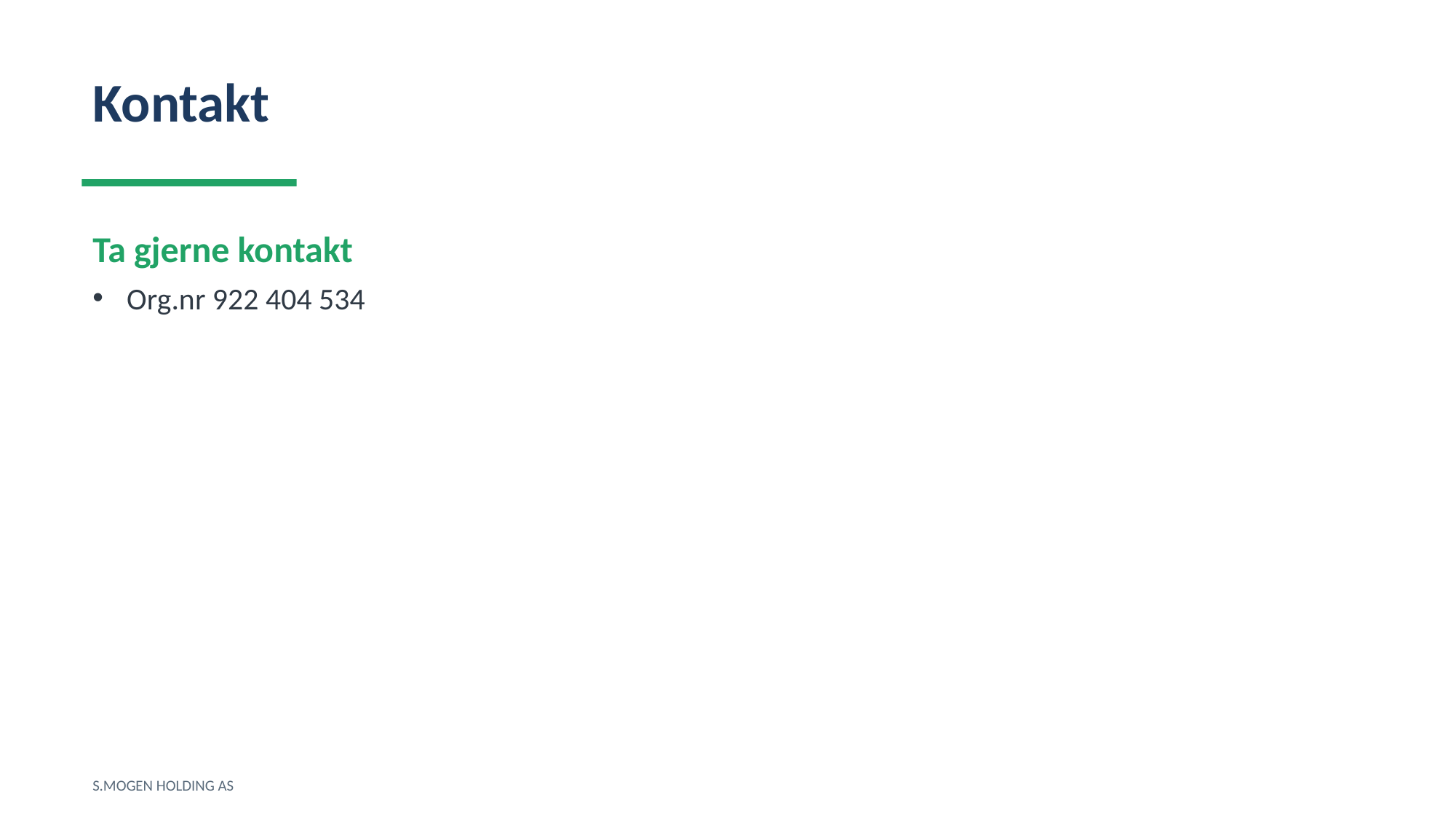

Kontakt

Ta gjerne kontakt
Org.nr 922 404 534
S.MOGEN HOLDING AS